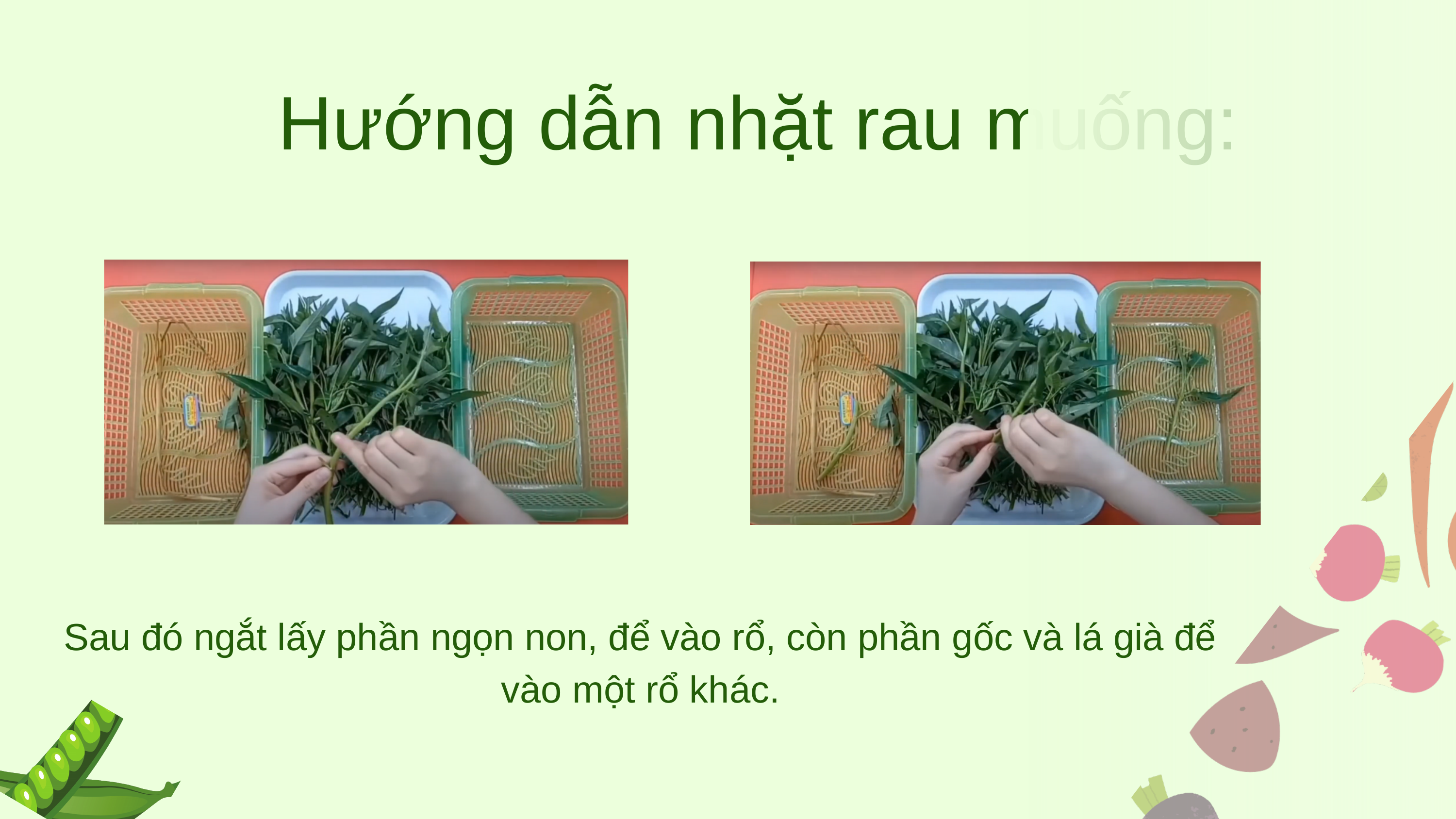

Hướng dẫn nhặt rau muống:

Sau đó ngắt lấy phần ngọn non, để vào rổ, còn phần gốc và lá già để vào một rổ khác.